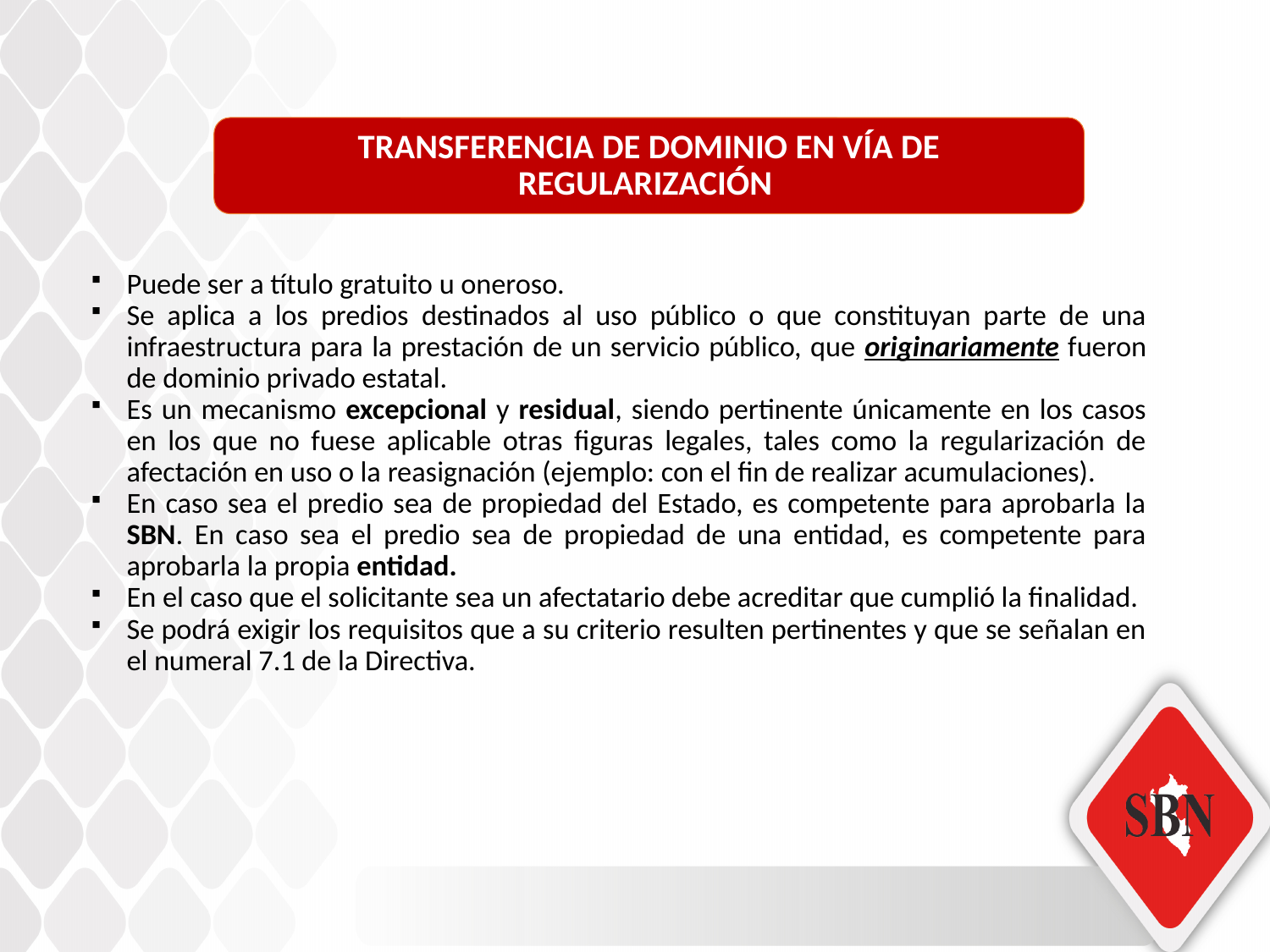

TRANSFERENCIA DE DOMINIO EN VÍA DE REGULARIZACIÓN
Puede ser a título gratuito u oneroso.
Se aplica a los predios destinados al uso público o que constituyan parte de una infraestructura para la prestación de un servicio público, que originariamente fueron de dominio privado estatal.
Es un mecanismo excepcional y residual, siendo pertinente únicamente en los casos en los que no fuese aplicable otras figuras legales, tales como la regularización de afectación en uso o la reasignación (ejemplo: con el fin de realizar acumulaciones).
En caso sea el predio sea de propiedad del Estado, es competente para aprobarla la SBN. En caso sea el predio sea de propiedad de una entidad, es competente para aprobarla la propia entidad.
En el caso que el solicitante sea un afectatario debe acreditar que cumplió la finalidad.
Se podrá exigir los requisitos que a su criterio resulten pertinentes y que se señalan en el numeral 7.1 de la Directiva.